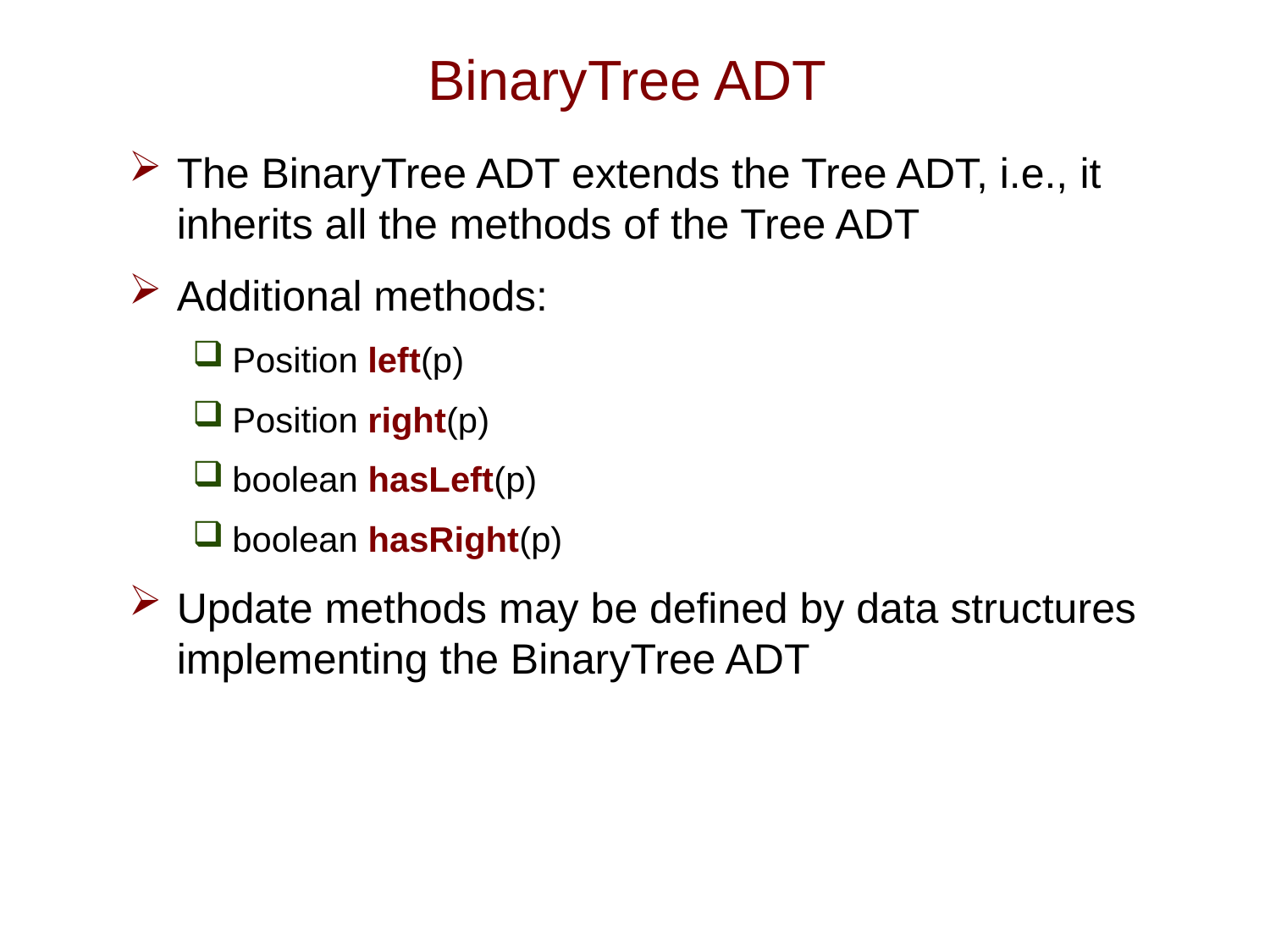

# BinaryTree ADT
The BinaryTree ADT extends the Tree ADT, i.e., it inherits all the methods of the Tree ADT
Additional methods:
Position left(p)
Position right(p)
boolean hasLeft(p)
boolean hasRight(p)
Update methods may be defined by data structures implementing the BinaryTree ADT